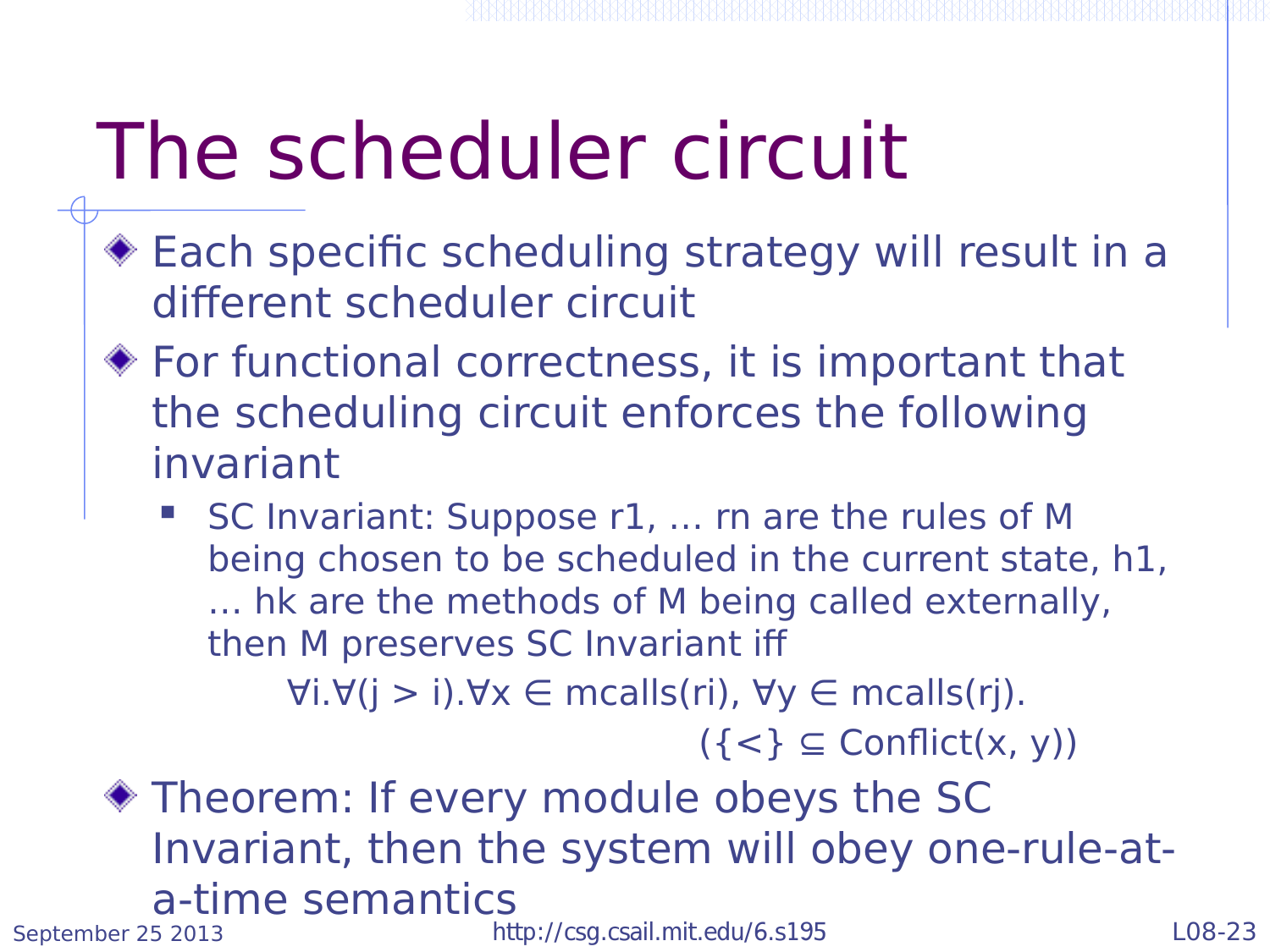

# The scheduler circuit
Each specific scheduling strategy will result in a different scheduler circuit
For functional correctness, it is important that the scheduling circuit enforces the following invariant
SC Invariant: Suppose r1, … rn are the rules of M being chosen to be scheduled in the current state, h1, … hk are the methods of M being called externally, then M preserves SC Invariant iff
	∀i.∀(j > i).∀x ∈ mcalls(ri), ∀y ∈ mcalls(rj).
                                                ({<} ⊆ Conflict(x, y))
Theorem: If every module obeys the SC Invariant, then the system will obey one-rule-at-a-time semantics

September 25 2013
http://csg.csail.mit.edu/6.s195
L08-23